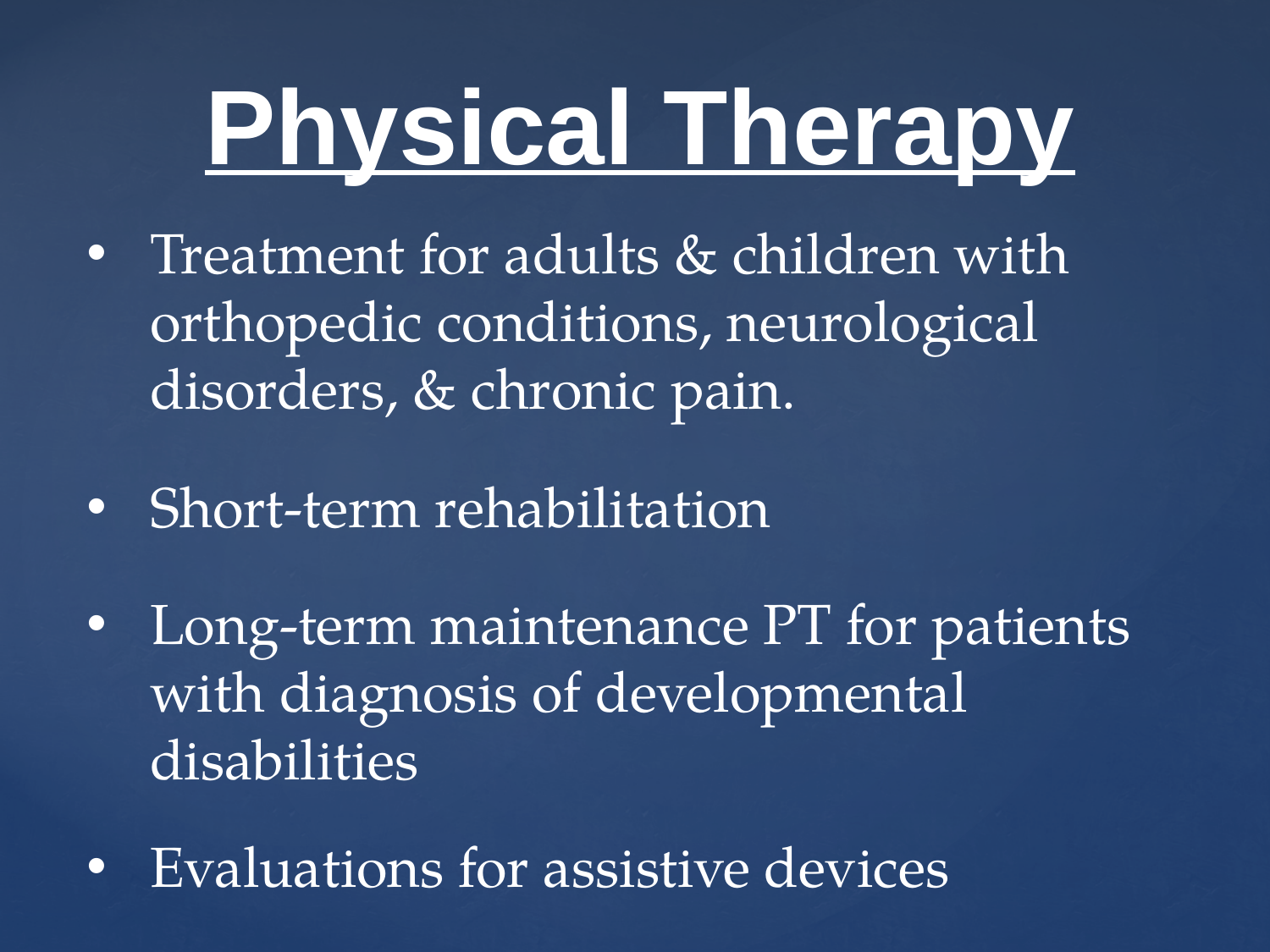

Physical Therapy
Treatment for adults & children with orthopedic conditions, neurological disorders, & chronic pain.
Short-term rehabilitation
Long-term maintenance PT for patients with diagnosis of developmental disabilities
Evaluations for assistive devices